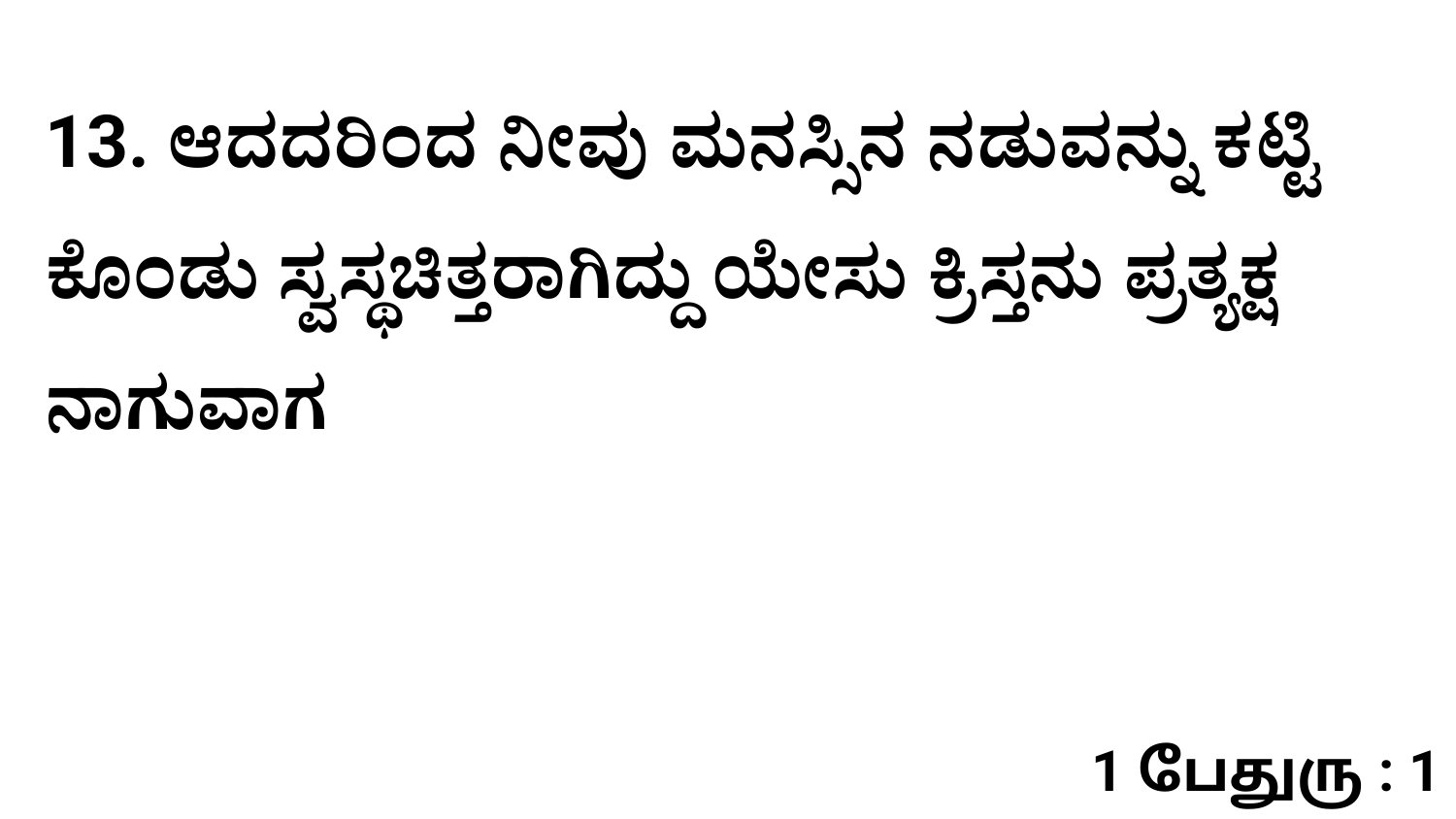

13. ಆದದರಿಂದ ನೀವು ಮನಸ್ಸಿನ ನಡುವನ್ನು ಕಟ್ಟಿ ಕೊಂಡು ಸ್ವಸ್ಥಚಿತ್ತರಾಗಿದ್ದು ಯೇಸು ಕ್ರಿಸ್ತನು ಪ್ರತ್ಯಕ್ಷ ನಾಗುವಾಗ
1 பேதுரு : 1